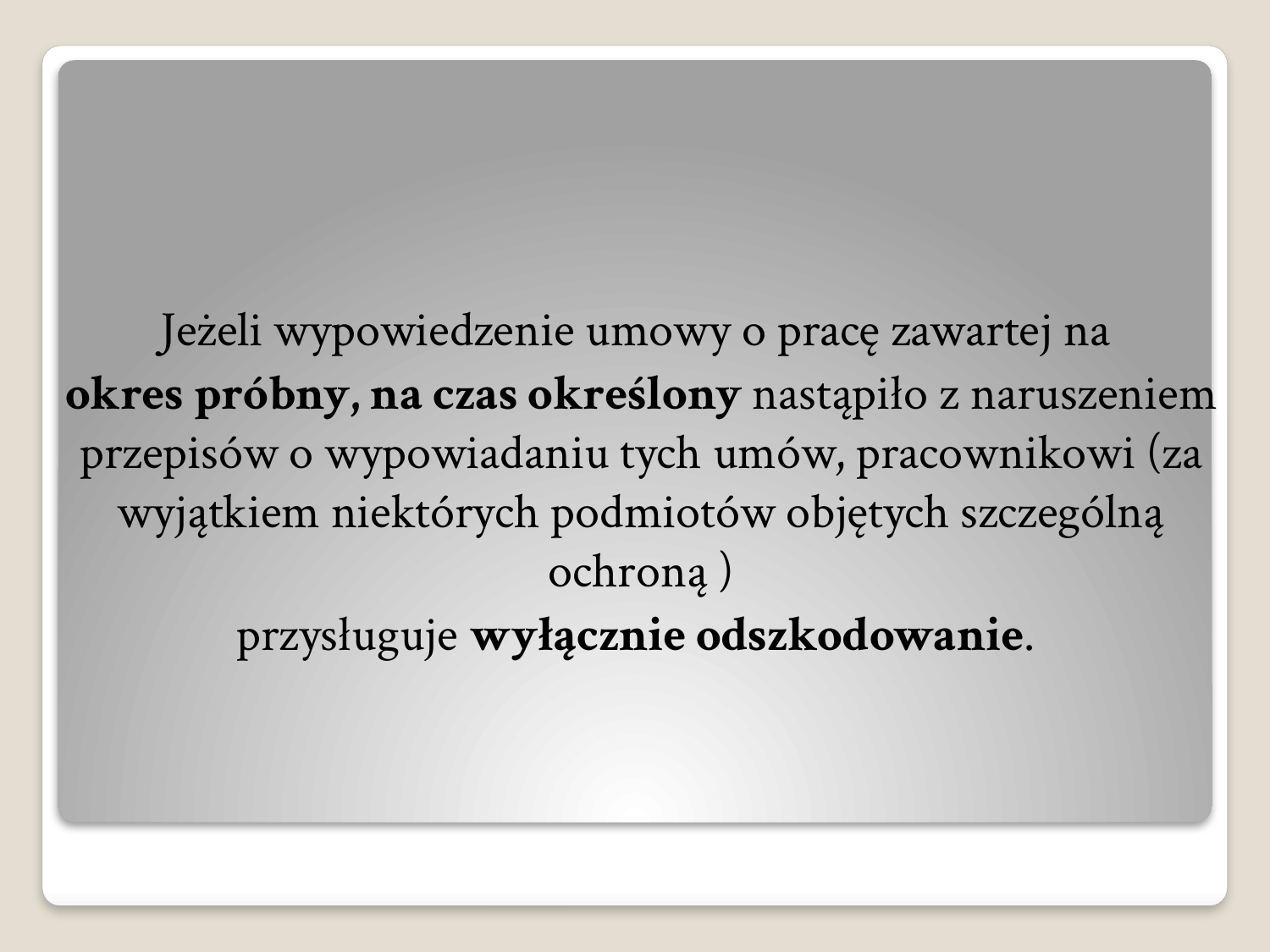

Jeżeli wypowiedzenie umowy o pracę zawartej na
okres próbny, na czas określony nastąpiło z naruszeniem przepisów o wypowiadaniu tych umów, pracownikowi (za wyjątkiem niektórych podmiotów objętych szczególną ochroną )
przysługuje wyłącznie odszkodowanie.